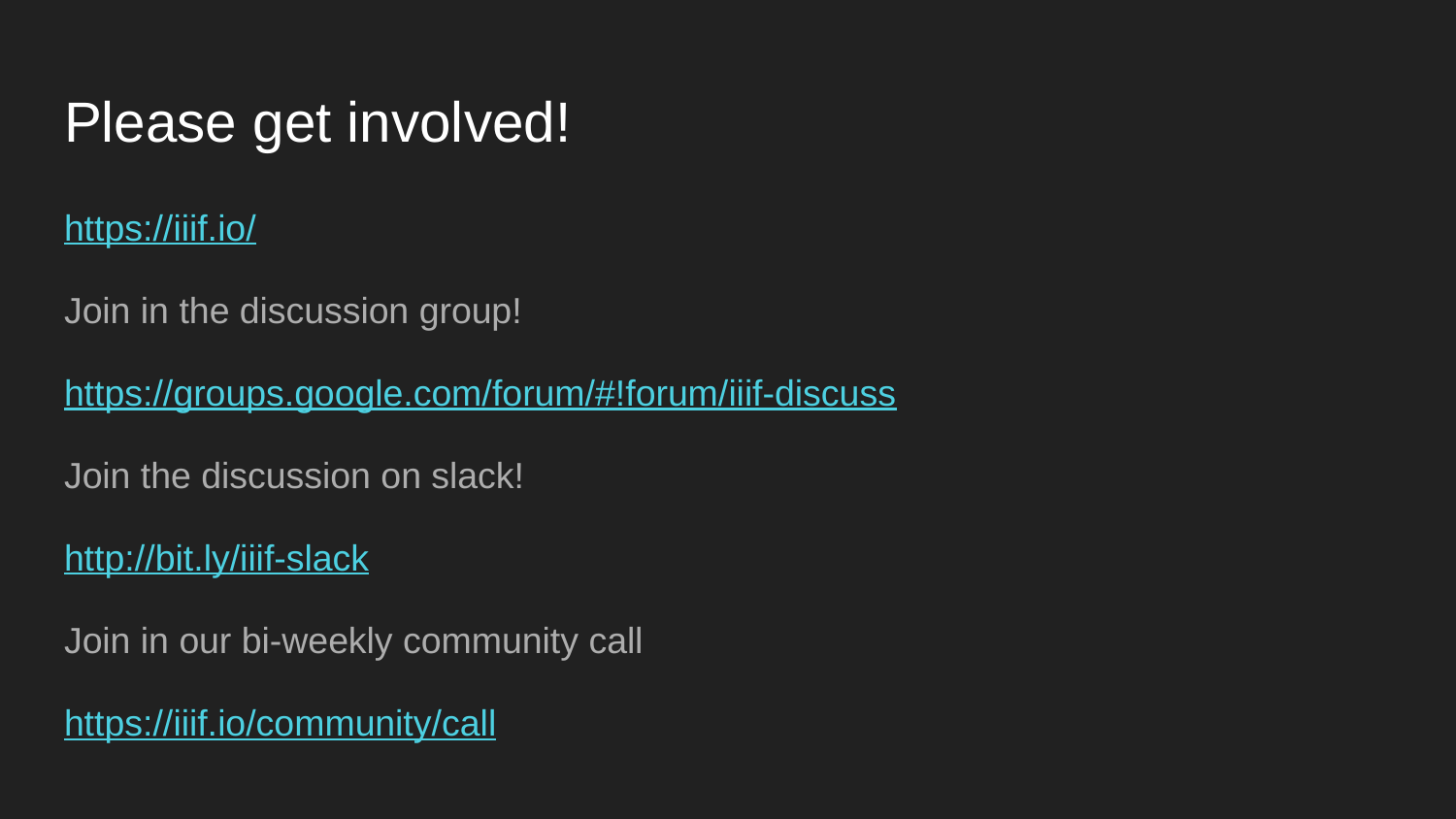

# Please get involved!
https://iiif.io/
Join in the discussion group!
https://groups.google.com/forum/#!forum/iiif-discuss
Join the discussion on slack!
http://bit.ly/iiif-slack
Join in our bi-weekly community call
https://iiif.io/community/call